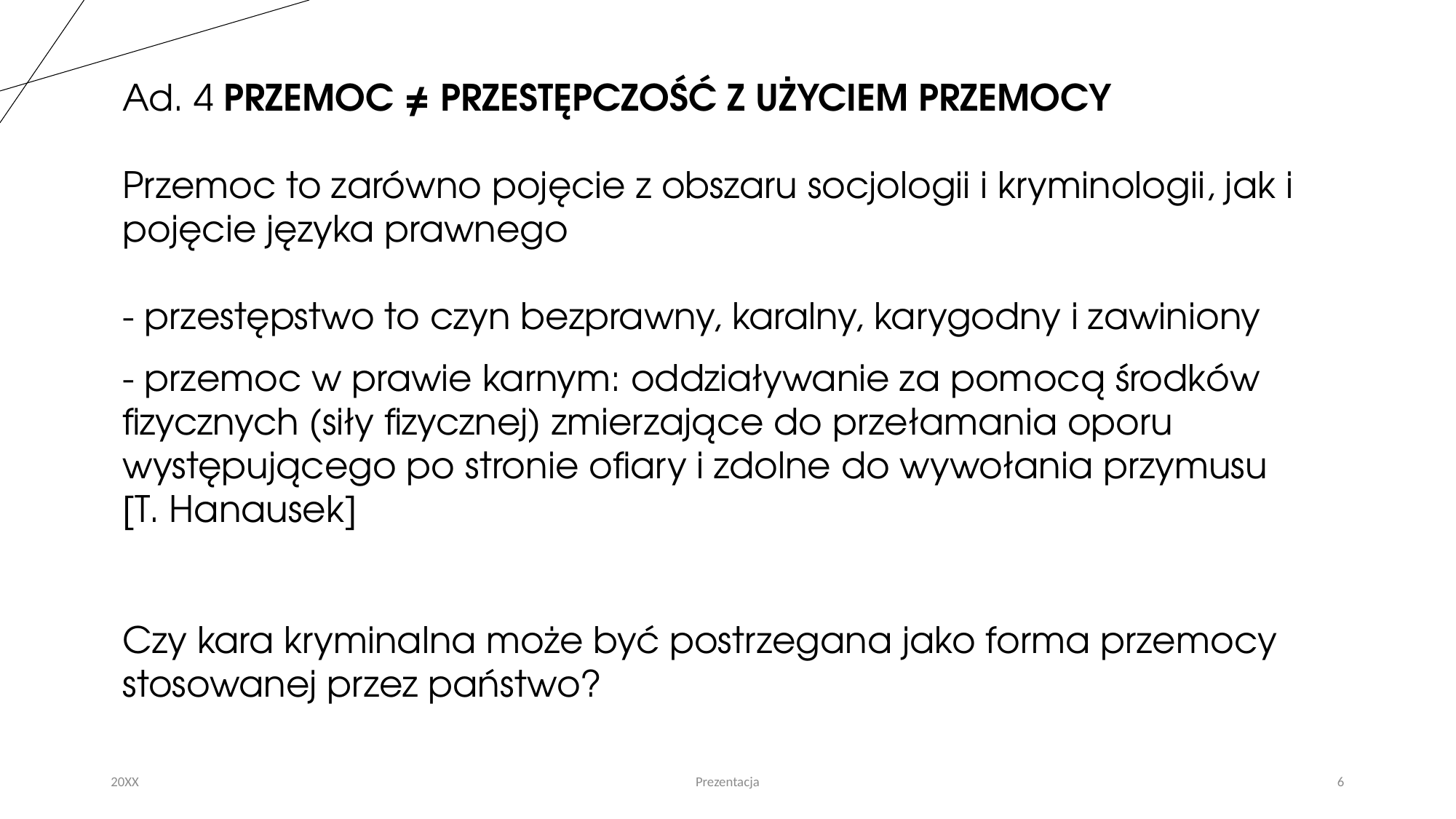

Ad. 4 PRZEMOC ≠ PRZESTĘPCZOŚĆ Z UŻYCIEM PRZEMOCY

Przemoc to zarówno pojęcie z obszaru socjologii i kryminologii, jak i pojęcie języka prawnego

- przestępstwo to czyn bezprawny, karalny, karygodny i zawiniony
- przemoc w prawie karnym: oddziaływanie za pomocą środków fizycznych (siły fizycznej) zmierzające do przełamania oporu występującego po stronie ofiary i zdolne do wywołania przymusu
[T. Hanausek]

Czy kara kryminalna może być postrzegana jako forma przemocy stosowanej przez państwo?

20XX
Prezentacja
6